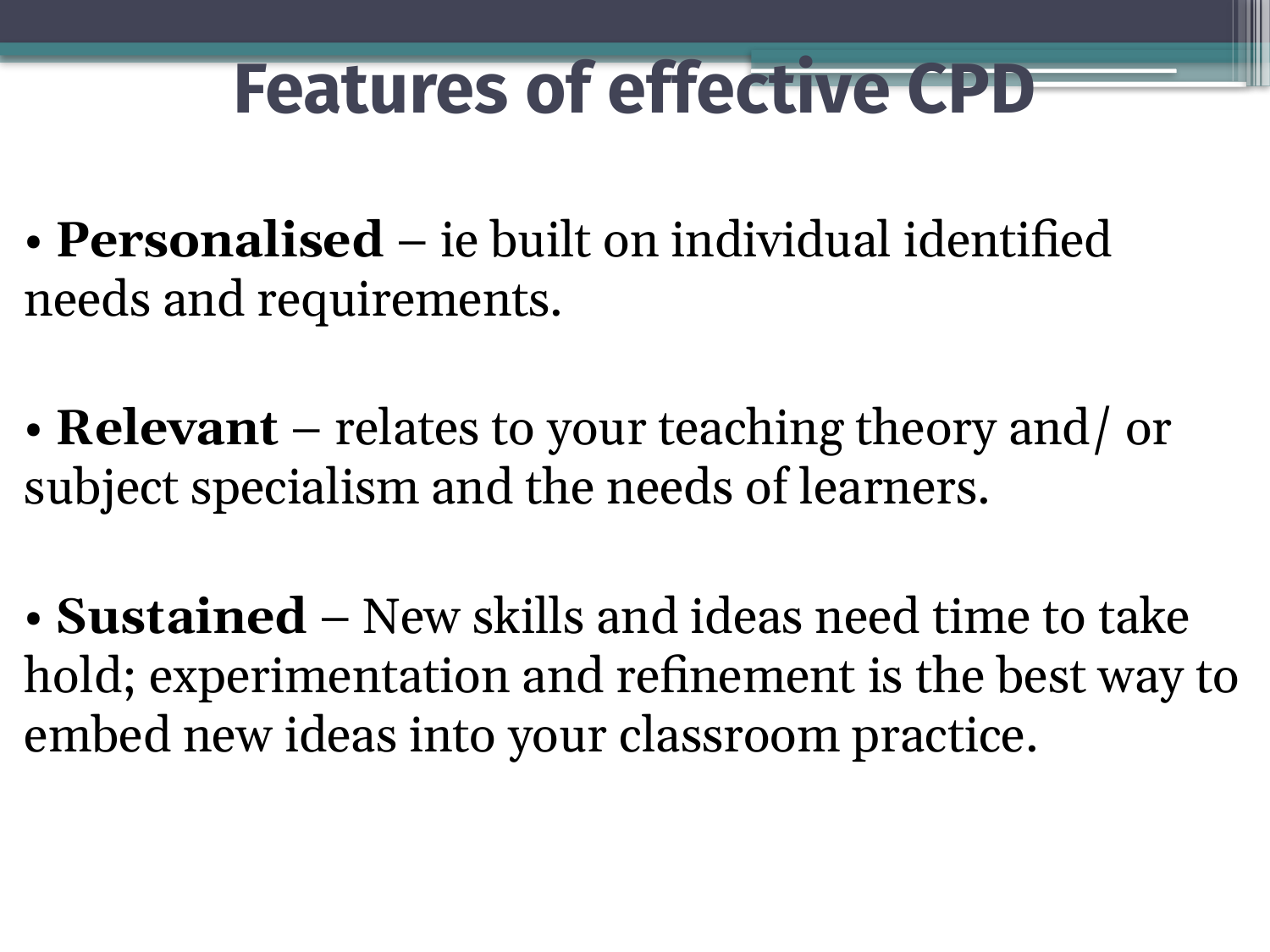

# Features of effective CPD
• Personalised – ie built on individual identified needs and requirements.

• Relevant – relates to your teaching theory and/ or subject specialism and the needs of learners.

• Sustained – New skills and ideas need time to take hold; experimentation and refinement is the best way to embed new ideas into your classroom practice.